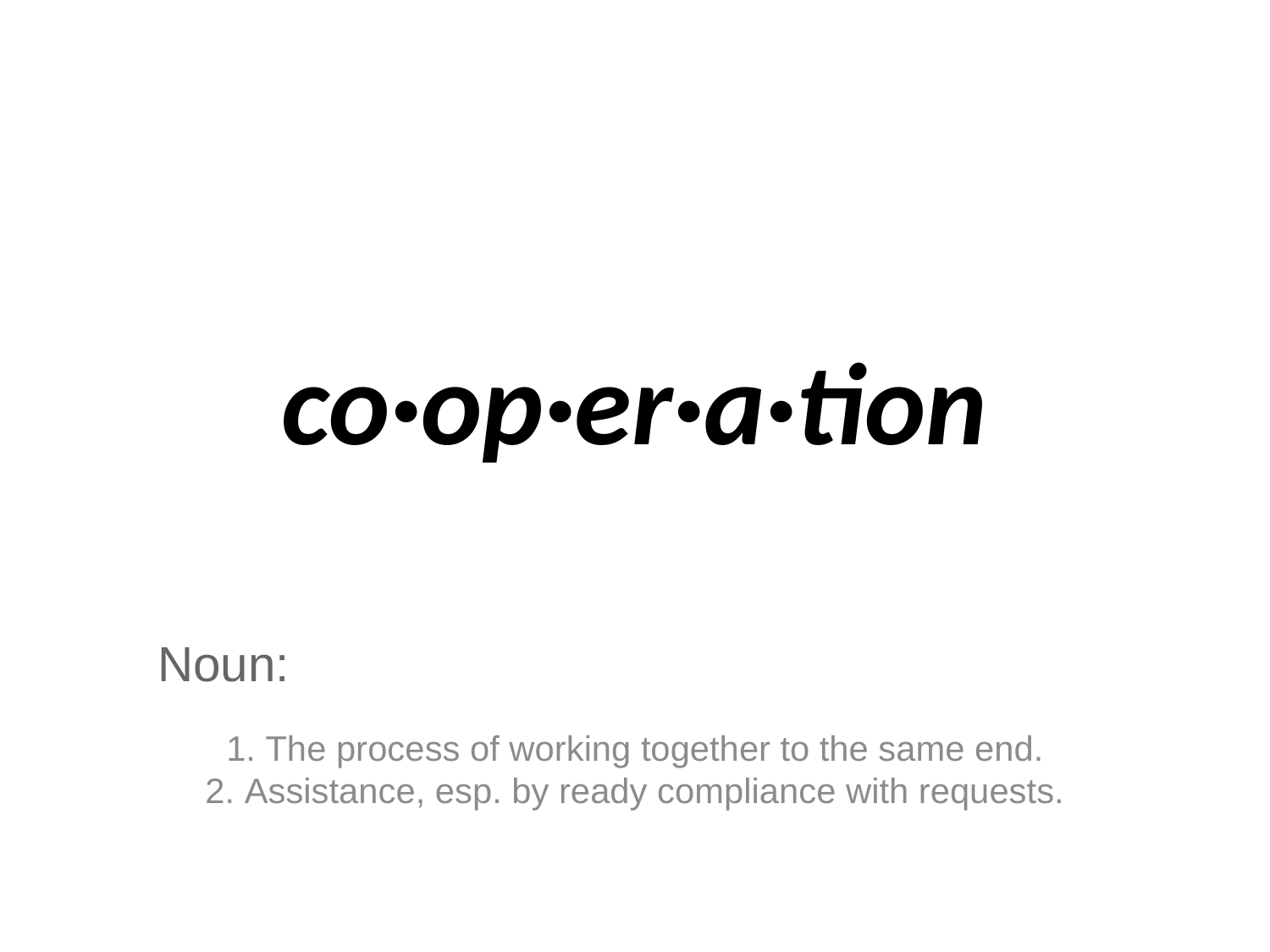

# co·op·er·a·tion
Noun:

 The process of working together to the same end.
 Assistance, esp. by ready compliance with requests.